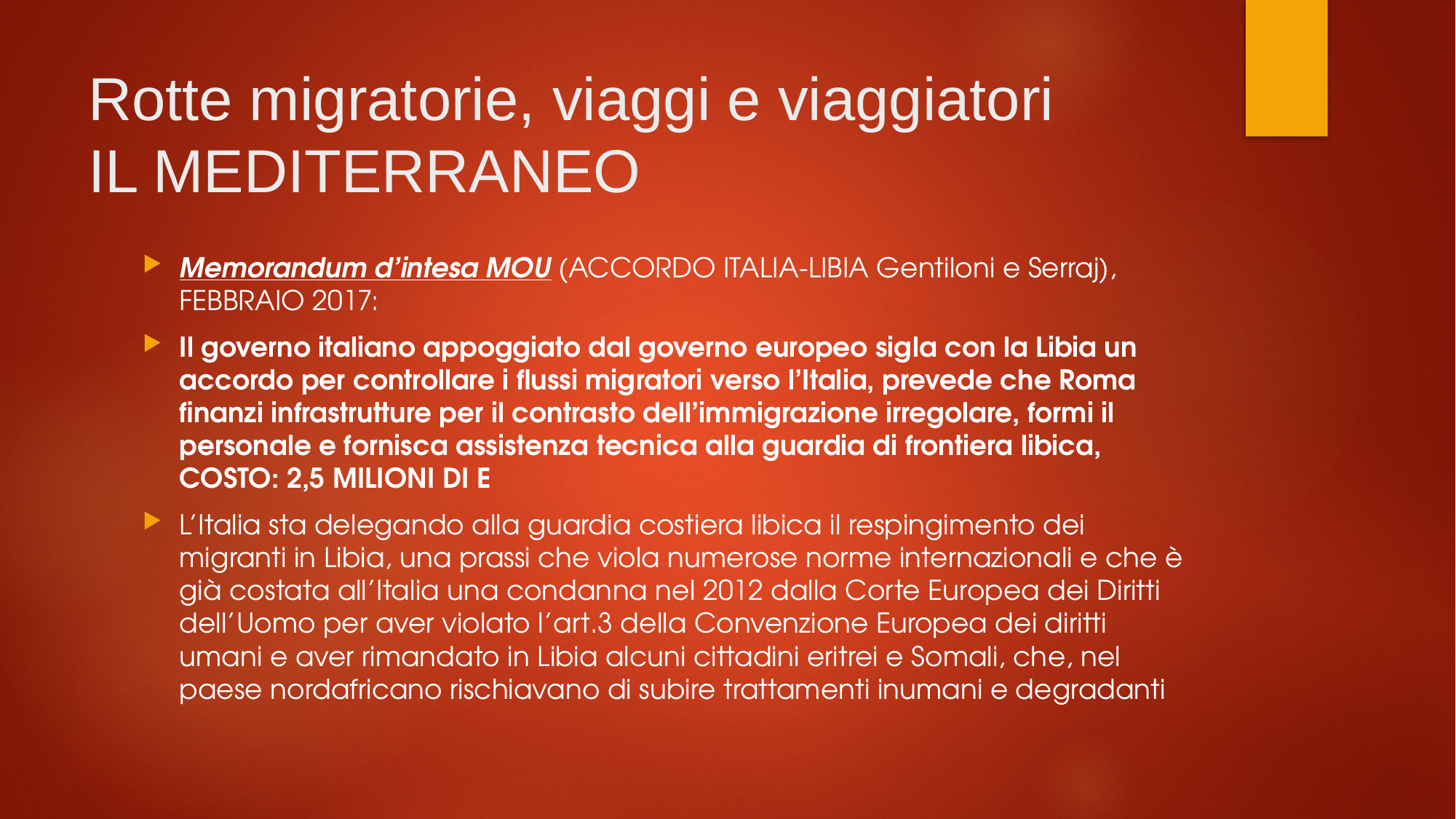

# Rotte migratorie, viaggi e viaggiatori IL MEDITERRANEO
Memorandum d’intesa MOU (ACCORDO ITALIA-LIBIA Gentiloni e Serraj), FEBBRAIO 2017:
Il governo italiano appoggiato dal governo europeo sigla con la Libia un accordo per controllare i flussi migratori verso l’Italia, prevede che Roma finanzi infrastrutture per il contrasto dell’immigrazione irregolare, formi il personale e fornisca assistenza tecnica alla guardia di frontiera libica, COSTO: 2,5 MILIONI DI E
L’Italia sta delegando alla guardia costiera libica il respingimento dei migranti in Libia, una prassi che viola numerose norme internazionali e che è già costata all’Italia una condanna nel 2012 dalla Corte Europea dei Diritti dell’Uomo per aver violato l’art.3 della Convenzione Europea dei diritti umani e aver rimandato in Libia alcuni cittadini eritrei e Somali, che, nel paese nordafricano rischiavano di subire trattamenti inumani e degradanti